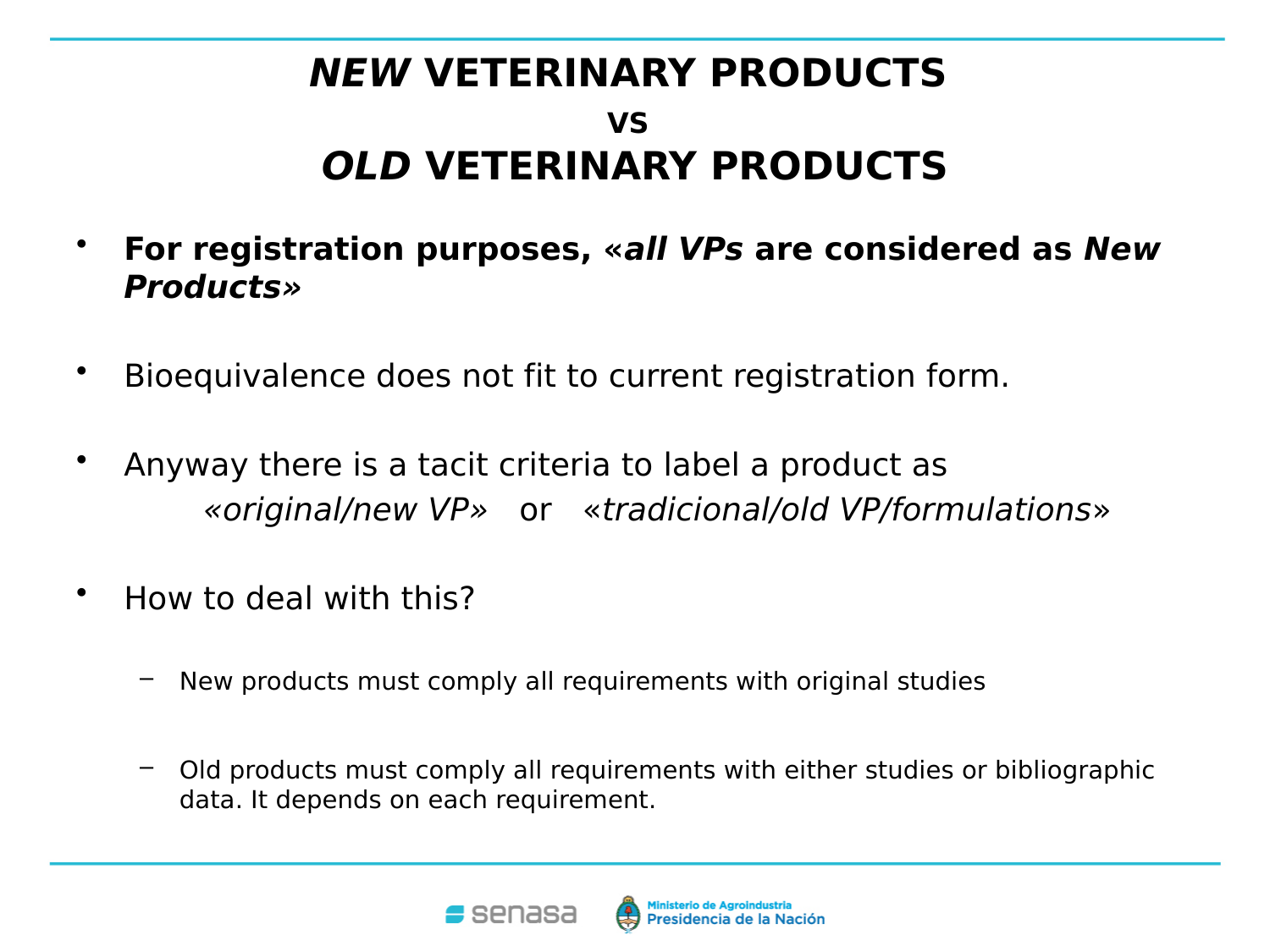

# NEW VETERINARY PRODUCTS VS OLD VETERINARY PRODUCTS
For registration purposes, «all VPs are considered as New Products»

Bioequivalence does not fit to current registration form.

Anyway there is a tacit criteria to label a product as
	«original/new VP»   or   «tradicional/old VP/formulations»

How to deal with this?

New products must comply all requirements with original studies

Old products must comply all requirements with either studies or bibliographic data. It depends on each requirement.